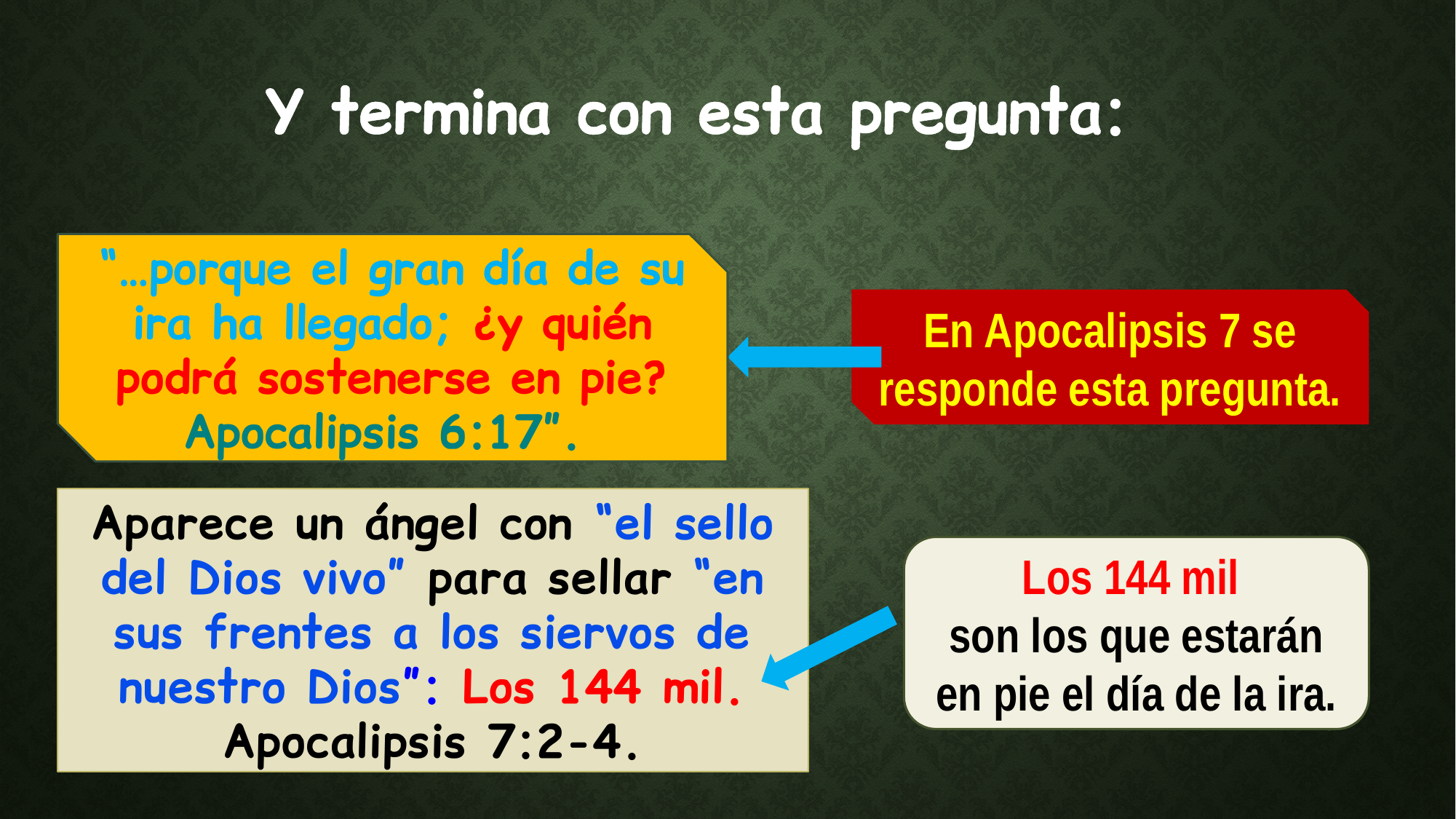

Y termina con esta pregunta:
“…porque el gran día de su ira ha llegado; ¿y quién podrá sostenerse en pie? Apocalipsis 6:17”.
En Apocalipsis 7 se responde esta pregunta.

Aparece un ángel con “el sello del Dios vivo” para sellar “en sus frentes a los siervos de nuestro Dios”: Los 144 mil. Apocalipsis 7:2-4.
Los 144 mil
son los que estarán en pie el día de la ira.

3